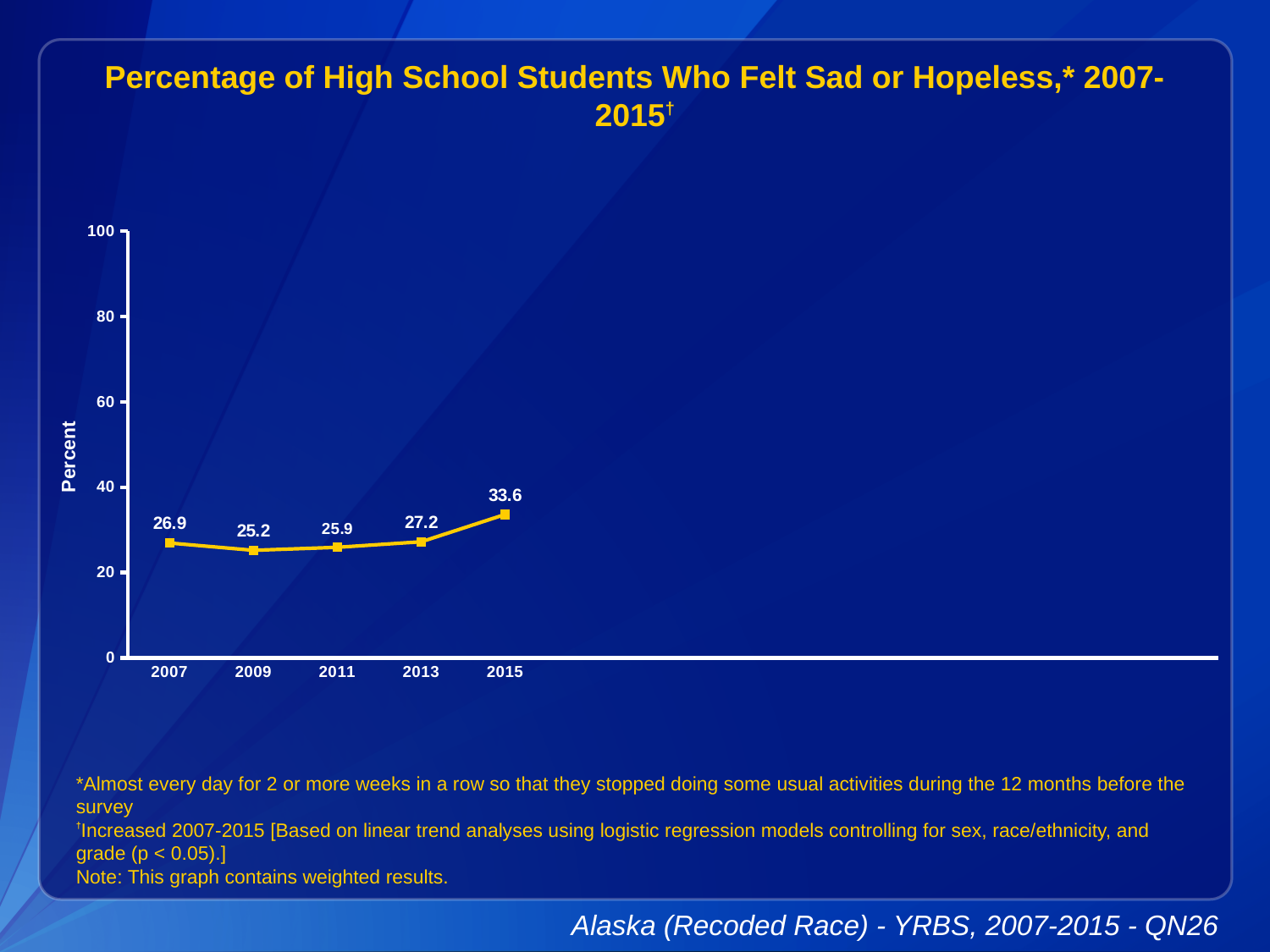

Percentage of High School Students Who Felt Sad or Hopeless,* 2007-2015†

### Chart

| Category | Series 1 |
|---|---|
| 2007 | 26.9 |
| 2009 | 25.2 |
| 2011 | 25.9 |
| 2013 | 27.2 |
| 2015 | 33.6 |
|  | None |
|  | None |
|  | None |
|  | None |
|  | None |
|  | None |
|  | None |
|  | None |
*Almost every day for 2 or more weeks in a row so that they stopped doing some usual activities during the 12 months before the survey
†Increased 2007-2015 [Based on linear trend analyses using logistic regression models controlling for sex, race/ethnicity, and grade (p < 0.05).]
Note: This graph contains weighted results.
Alaska (Recoded Race) - YRBS, 2007-2015 - QN26